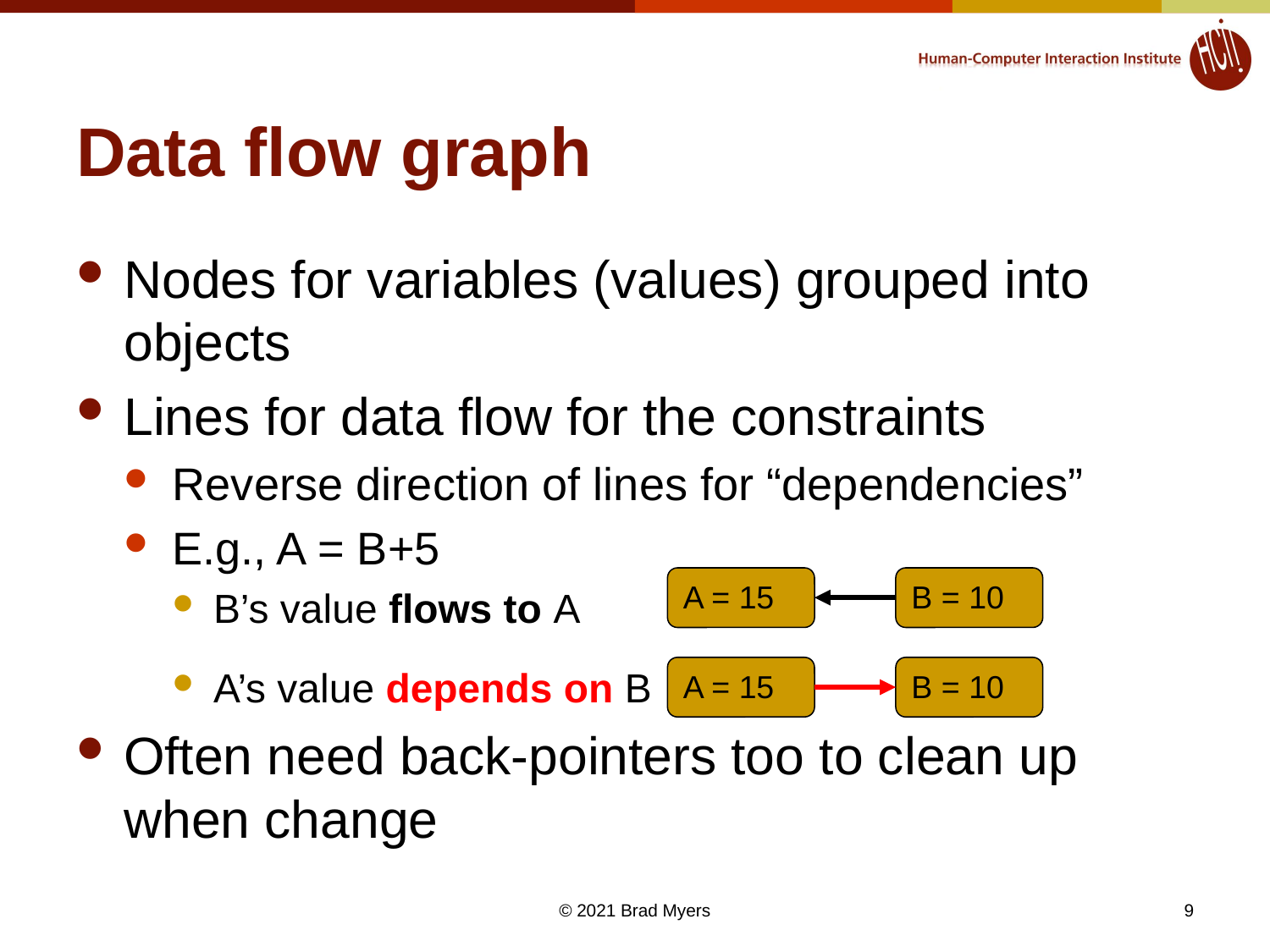

# Data flow graph
Nodes for variables (values) grouped into objects
Lines for data flow for the constraints
Reverse direction of lines for “dependencies”
E.g., A = B+5
B’s value flows to A
A’s value depends on B
Often need back-pointers too to clean up when change
A = 15
B = 10
A = 15
B = 10
9
© 2021 Brad Myers